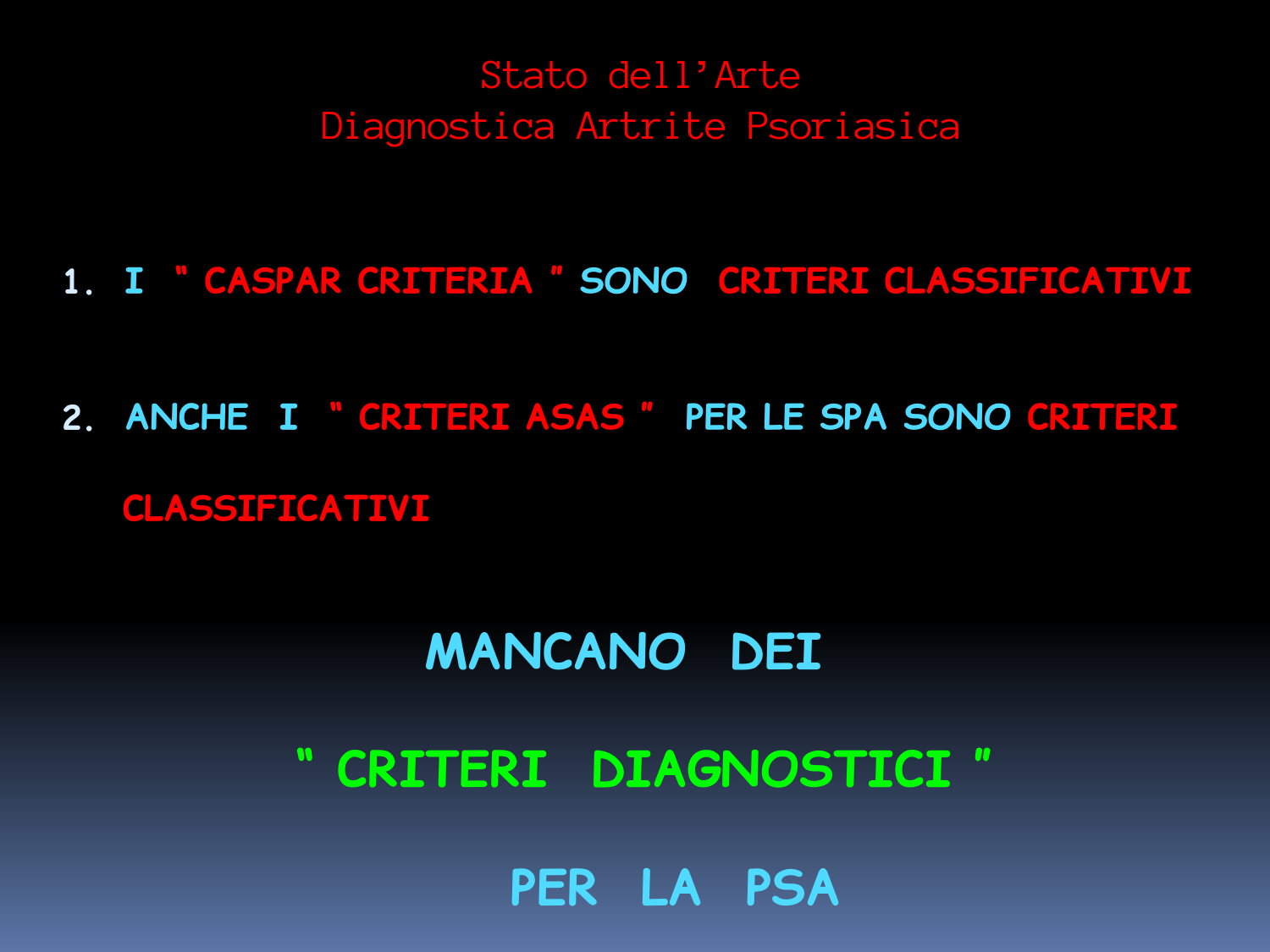

# Stato dell’Arte Diagnostica Artrite Psoriasica

I  “ CASPAR CRITERIA ” SONO  CRITERI CLASSIFICATIVI

ANCHE  I  “ CRITERI ASAS ”  PER LE SPA SONO CRITERI

    CLASSIFICATIVI

MANCANO  DEI

“ CRITERI  DIAGNOSTICI ”

   PER  LA  PSA